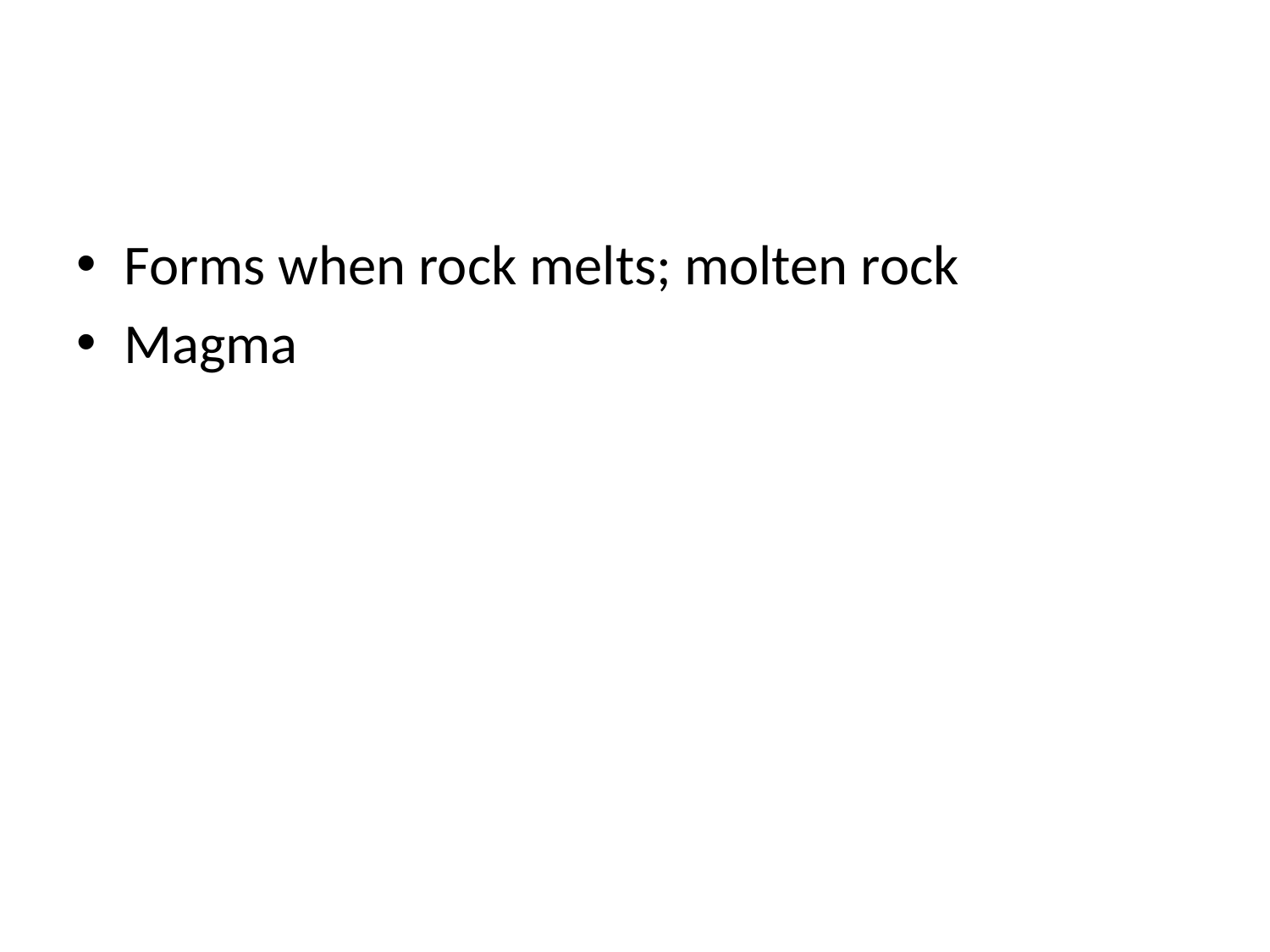

#
Forms when rock melts; molten rock
Magma